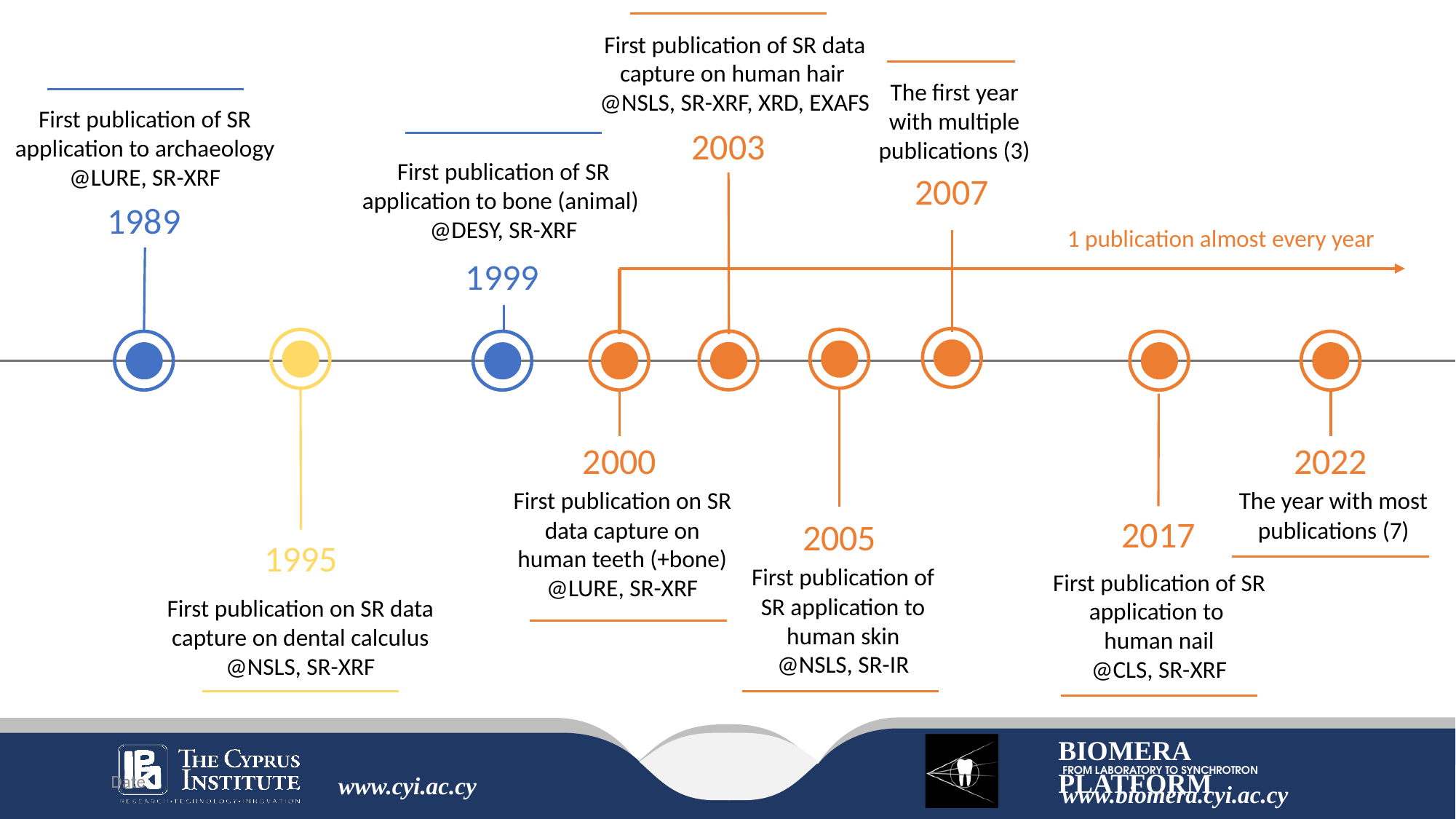

First publication of SR data capture on human hair
@NSLS, SR-XRF, XRD, EXAFS
The first year with multiple publications (3)
First publication of SR application to archaeology
@LURE, SR-XRF
1989

2003
First publication of SR application to bone (animal)
@DESY, SR-XRF
1999

2007
1 publication almost every year

2005
First publication of SR application to human skin
@NSLS, SR-IR

2000
First publication on SR data capture on human teeth (+bone) @LURE, SR-XRF

2022
The year with most publications (7)
2017
1995
First publication of SR application to
human nail
@CLS, SR-XRF
First publication on SR data capture on dental calculus @NSLS, SR-XRF
Date